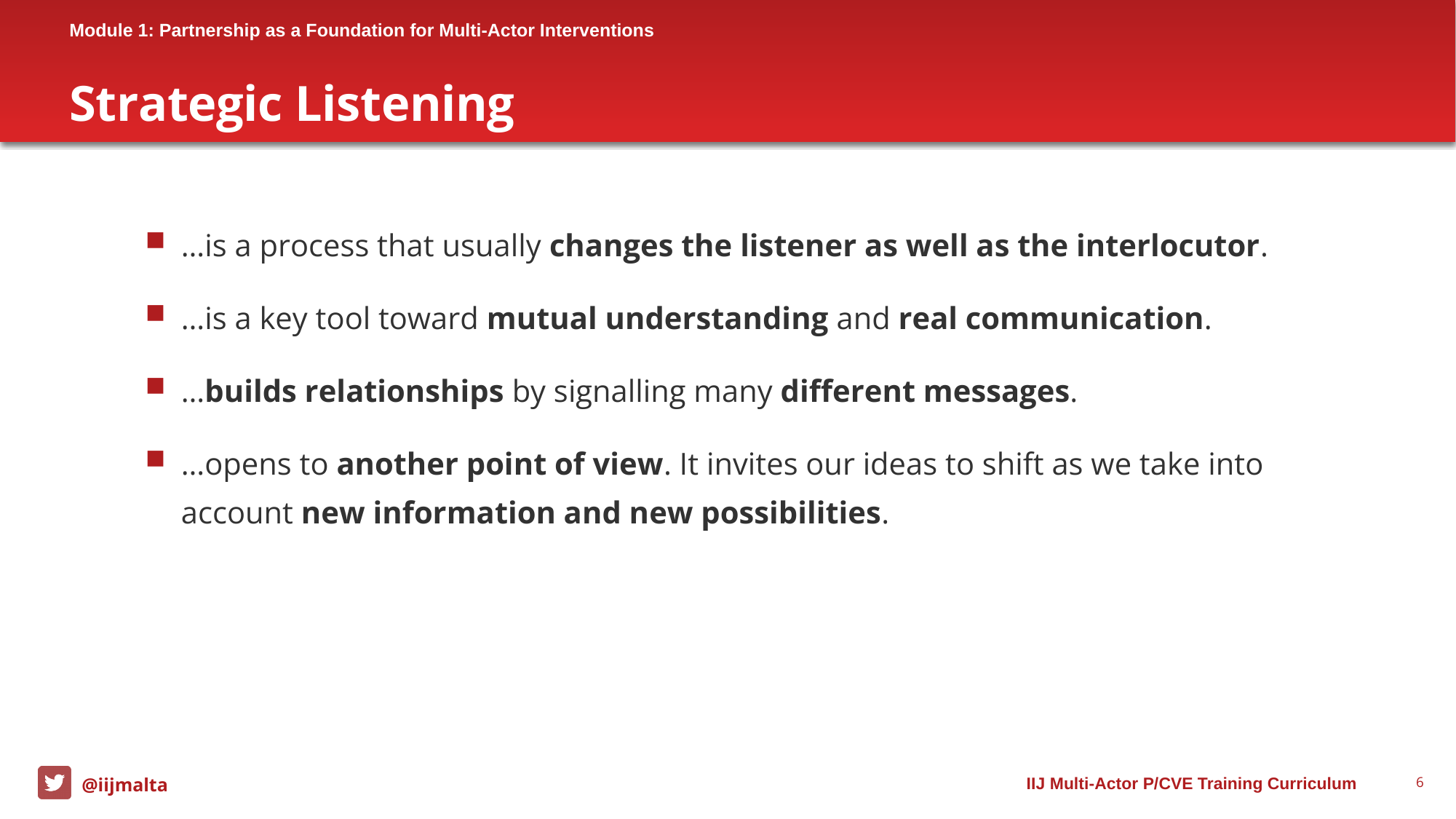

Module 1: Partnership as a Foundation for Multi-Actor Interventions

# Strategic Listening
…is a process that usually changes the listener as well as the interlocutor.
…is a key tool toward mutual understanding and real communication.
…builds relationships by signalling many different messages.
…opens to another point of view. It invites our ideas to shift as we take into account new information and new possibilities.
IIJ Multi-Actor P/CVE Training Curriculum
6